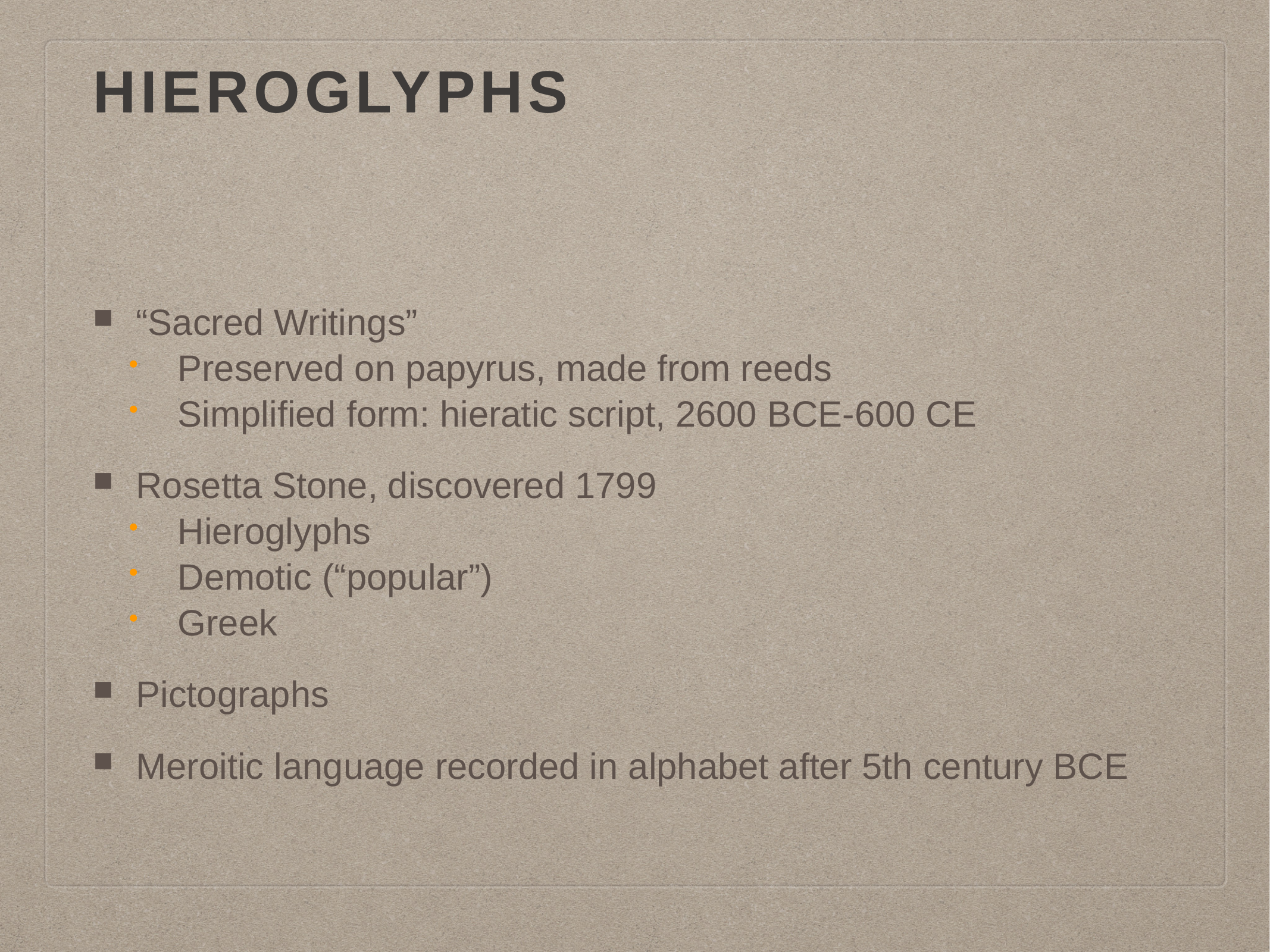

# Hieroglyphs
“Sacred Writings”
Preserved on papyrus, made from reeds
Simplified form: hieratic script, 2600 BCE-600 CE
Rosetta Stone, discovered 1799
Hieroglyphs
Demotic (“popular”)
Greek
Pictographs
Meroitic language recorded in alphabet after 5th century BCE